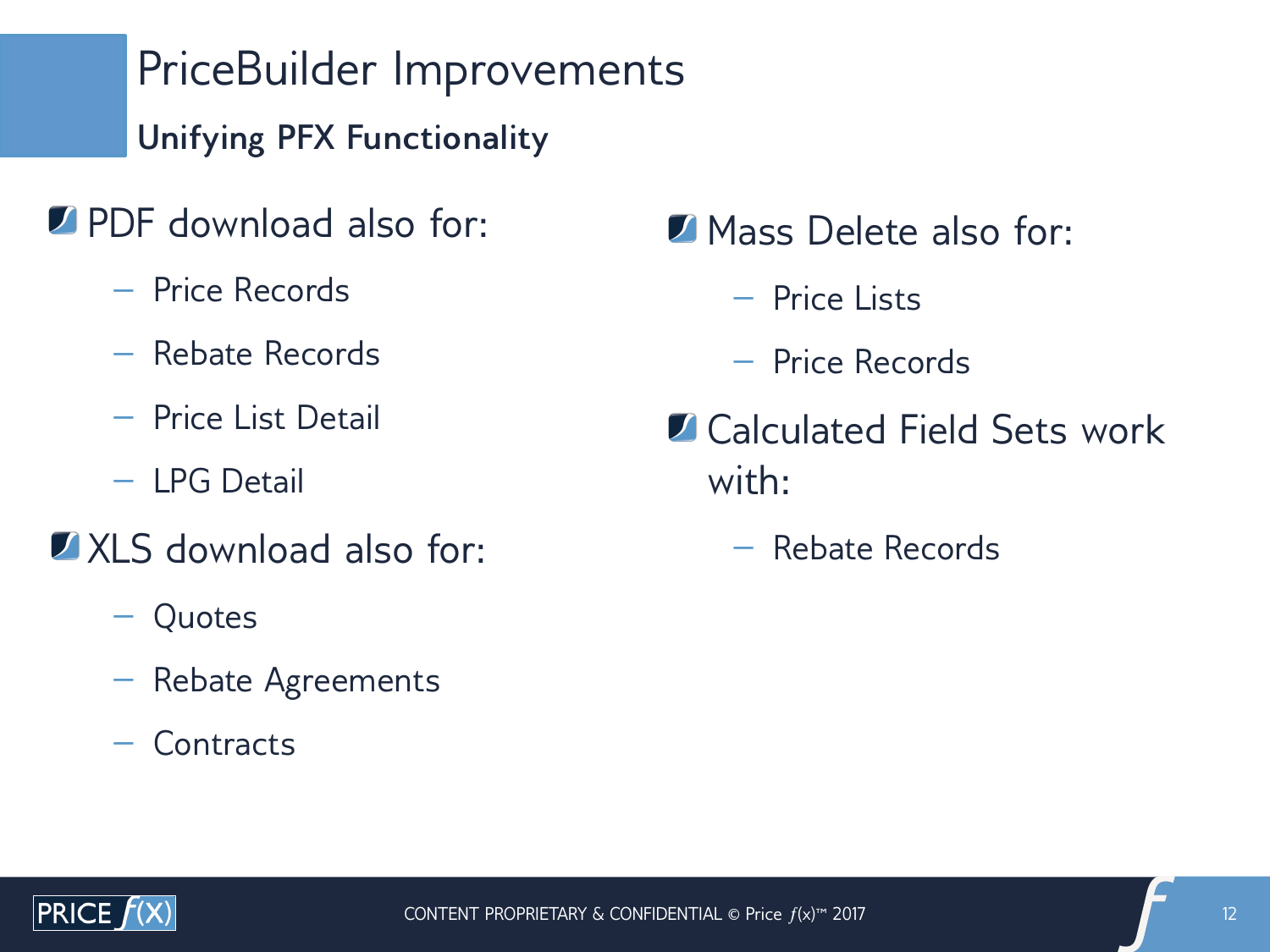

# PriceBuilder Improvements
Unifying PFX Functionality
PDF download also for:
Price Records
Rebate Records
Price List Detail
LPG Detail
XLS download also for:
Quotes
Rebate Agreements
Contracts
Mass Delete also for:
Price Lists
Price Records
Calculated Field Sets work with:
Rebate Records
CONTENT PROPRIETARY & CONFIDENTIAL © Price ƒ(x)™ 2017
12